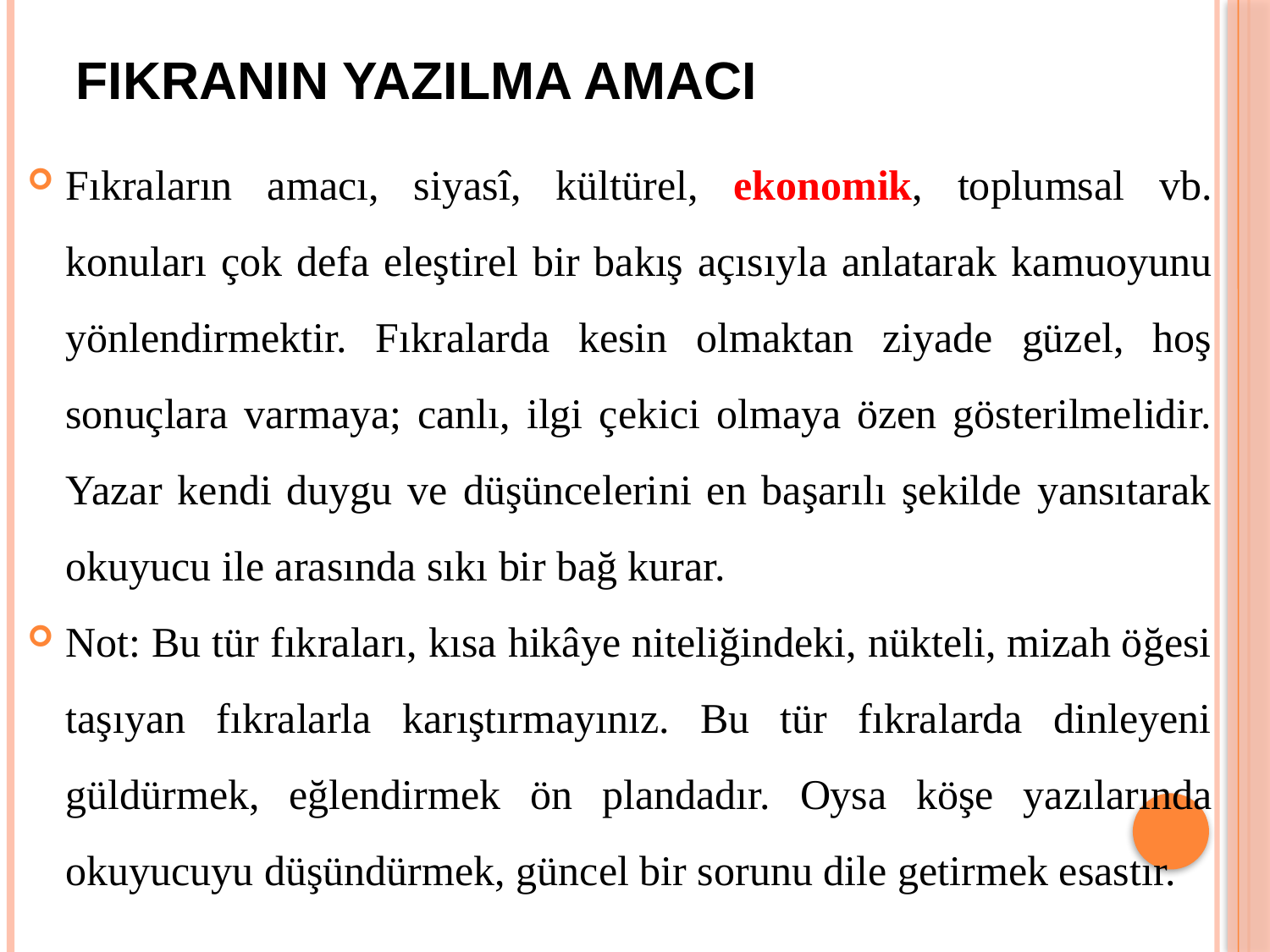

# FIKRANIN YAZILMA AMACI
Fıkraların amacı, siyasî, kültürel, ekonomik, toplumsal vb. konuları çok defa eleştirel bir bakış açısıyla anlatarak kamuoyunu yönlendirmektir. Fıkralarda kesin olmaktan ziyade güzel, hoş sonuçlara varmaya; canlı, ilgi çekici olmaya özen gösterilmelidir. Yazar kendi duygu ve düşüncelerini en başarılı şekilde yansıtarak okuyucu ile arasında sıkı bir bağ kurar.
Not: Bu tür fıkraları, kısa hikâye niteliğindeki, nükteli, mizah öğesi taşıyan fıkralarla karıştırmayınız. Bu tür fıkralarda dinleyeni güldürmek, eğlendirmek ön plandadır. Oysa köşe yazılarında okuyucuyu düşündürmek, güncel bir sorunu dile getirmek esastır.